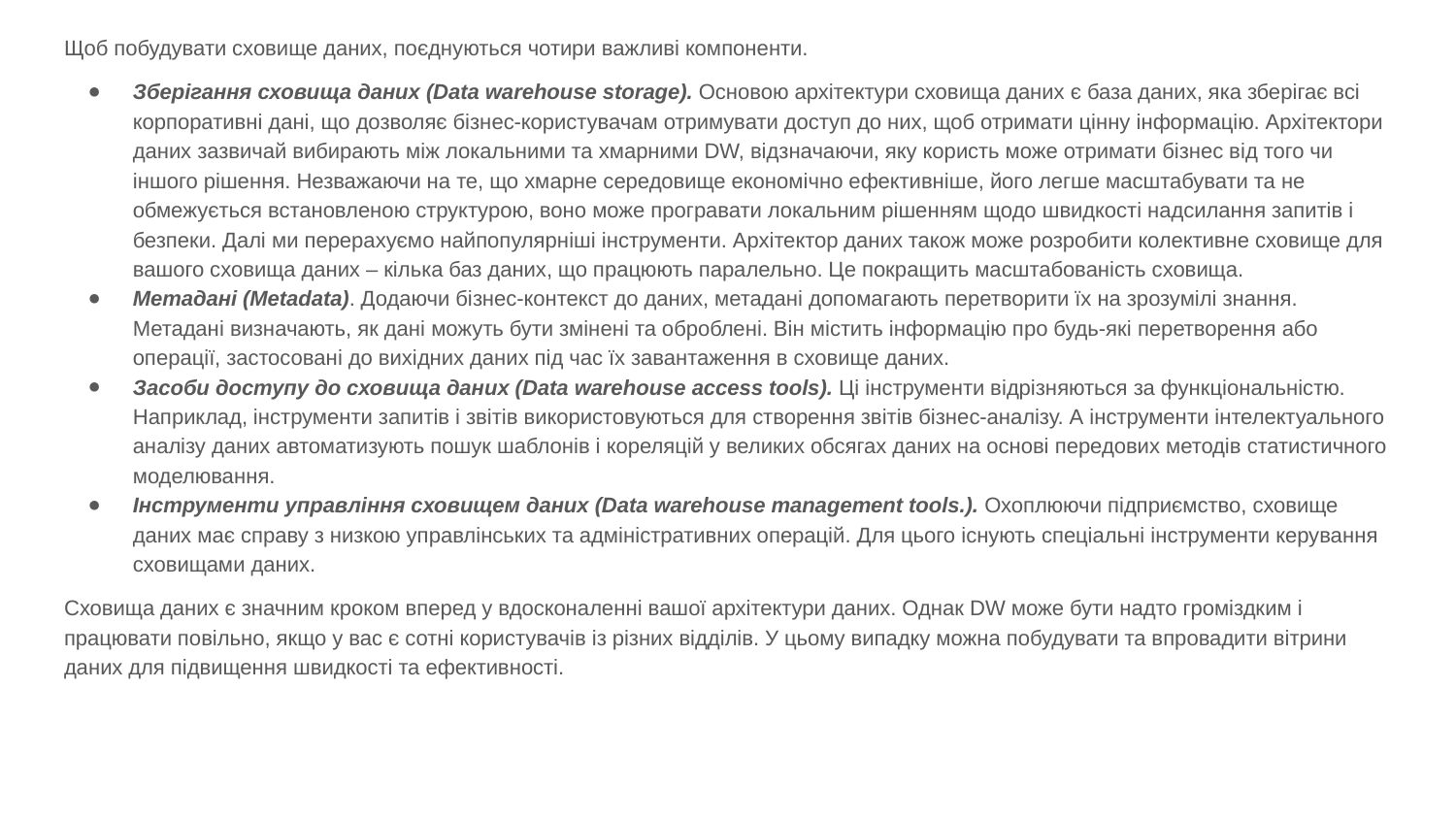

Щоб побудувати сховище даних, поєднуються чотири важливі компоненти.
Зберігання сховища даних (Data warehouse storage). Основою архітектури сховища даних є база даних, яка зберігає всі корпоративні дані, що дозволяє бізнес-користувачам отримувати доступ до них, щоб отримати цінну інформацію. Архітектори даних зазвичай вибирають між локальними та хмарними DW, відзначаючи, яку користь може отримати бізнес від того чи іншого рішення. Незважаючи на те, що хмарне середовище економічно ефективніше, його легше масштабувати та не обмежується встановленою структурою, воно може програвати локальним рішенням щодо швидкості надсилання запитів і безпеки. Далі ми перерахуємо найпопулярніші інструменти. Архітектор даних також може розробити колективне сховище для вашого сховища даних – кілька баз даних, що працюють паралельно. Це покращить масштабованість сховища.
Метадані (Metadata). Додаючи бізнес-контекст до даних, метадані допомагають перетворити їх на зрозумілі знання. Метадані визначають, як дані можуть бути змінені та оброблені. Він містить інформацію про будь-які перетворення або операції, застосовані до вихідних даних під час їх завантаження в сховище даних.
Засоби доступу до сховища даних (Data warehouse access tools). Ці інструменти відрізняються за функціональністю. Наприклад, інструменти запитів і звітів використовуються для створення звітів бізнес-аналізу. А інструменти інтелектуального аналізу даних автоматизують пошук шаблонів і кореляцій у великих обсягах даних на основі передових методів статистичного моделювання.
Інструменти управління сховищем даних (Data warehouse management tools.). Охоплюючи підприємство, сховище даних має справу з низкою управлінських та адміністративних операцій. Для цього існують спеціальні інструменти керування сховищами даних.
Сховища даних є значним кроком вперед у вдосконаленні вашої архітектури даних. Однак DW може бути надто громіздким і працювати повільно, якщо у вас є сотні користувачів із різних відділів. У цьому випадку можна побудувати та впровадити вітрини даних для підвищення швидкості та ефективності.